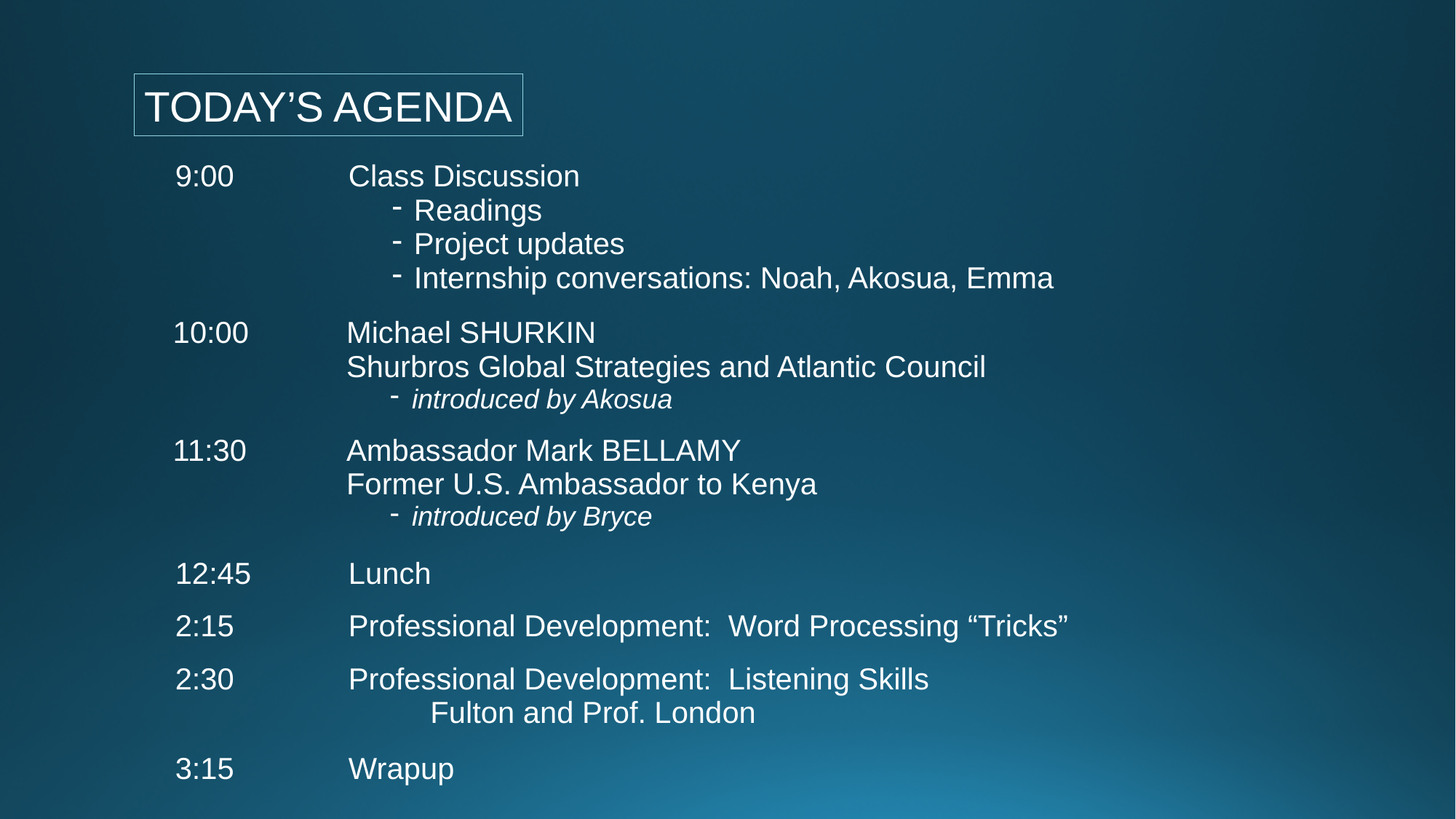

TODAY’S AGENDA
| 9:00 | Class Discussion Readings Project updates Internship conversations: Noah, Akosua, Emma |
| --- | --- |
| 10:00 | Michael SHURKIN Shurbros Global Strategies and Atlantic Council introduced by Akosua |
| 11:30 | Ambassador Mark BELLAMY Former U.S. Ambassador to Kenya introduced by Bryce |
| 12:45 | Lunch |
| 2:15 | Professional Development: Word Processing “Tricks” |
| 2:30 | Professional Development: Listening Skills Fulton and Prof. London |
| 3:15 | Wrapup |